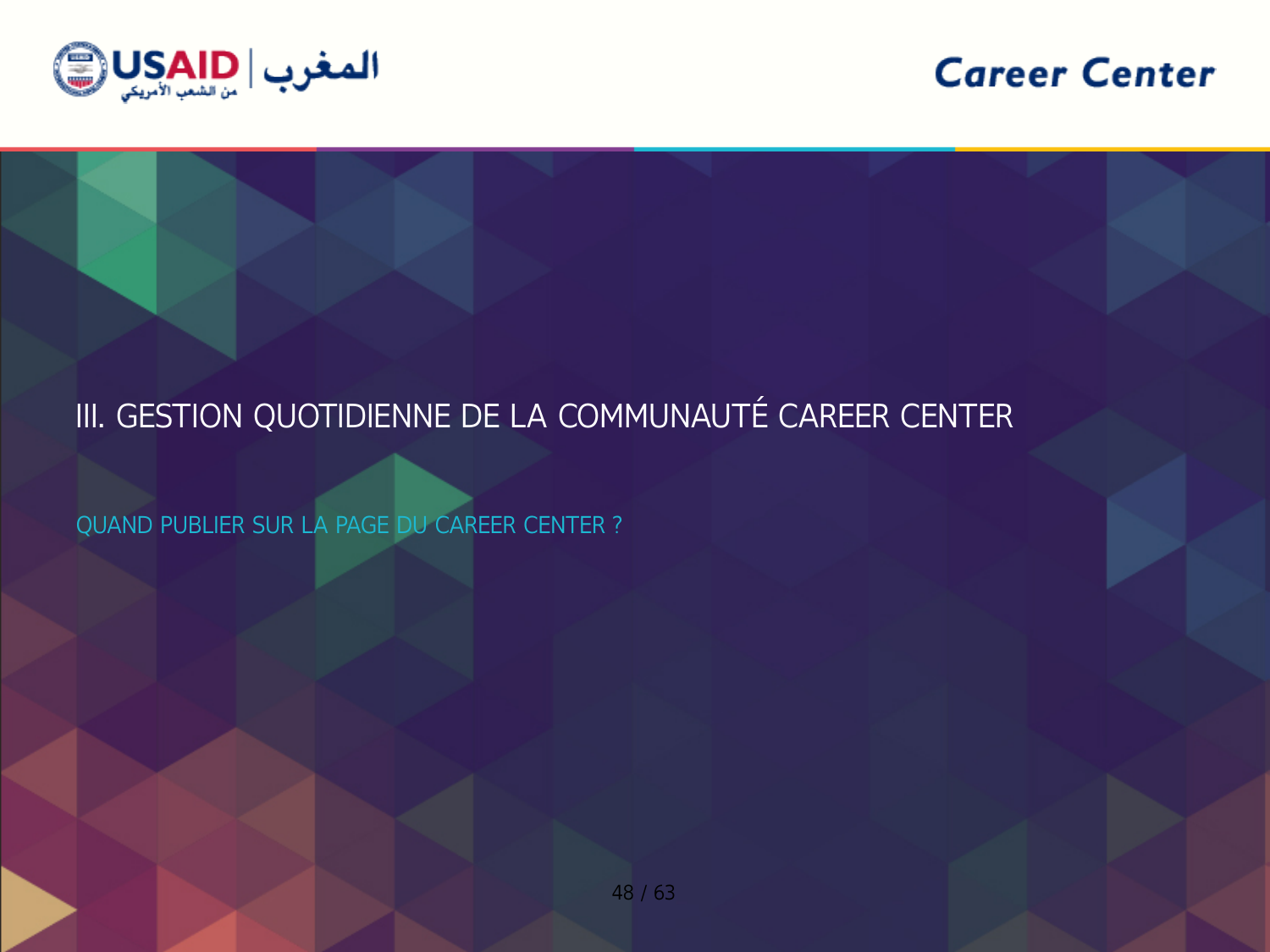

III. Gestion quotidienne de LA COMMUNAUTé Career Center
quand publier sur la page du career center ?
48 / 63